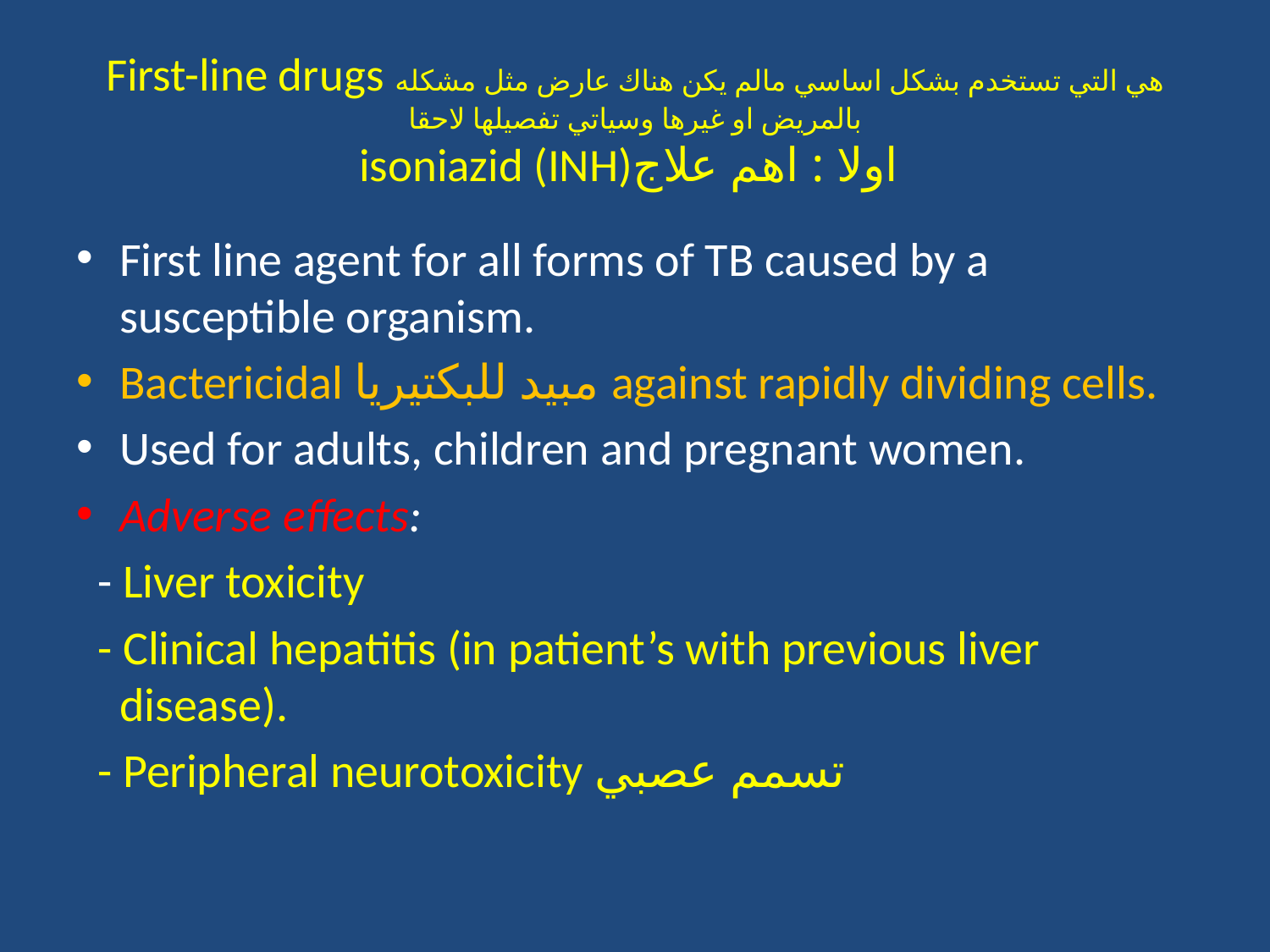

# First-line drugs هي التي تستخدم بشكل اساسي مالم يكن هناك عارض مثل مشكله بالمريض او غيرها وسياتي تفصيلها لاحقا isoniazid (INH)اولا : اهم علاج
First line agent for all forms of TB caused by a susceptible organism.
Bactericidal مبيد للبكتيريا against rapidly dividing cells.
Used for adults, children and pregnant women.
Adverse effects:
  - Liver toxicity
  - Clinical hepatitis (in patient’s with previous liver disease).
  - Peripheral neurotoxicity تسمم عصبي